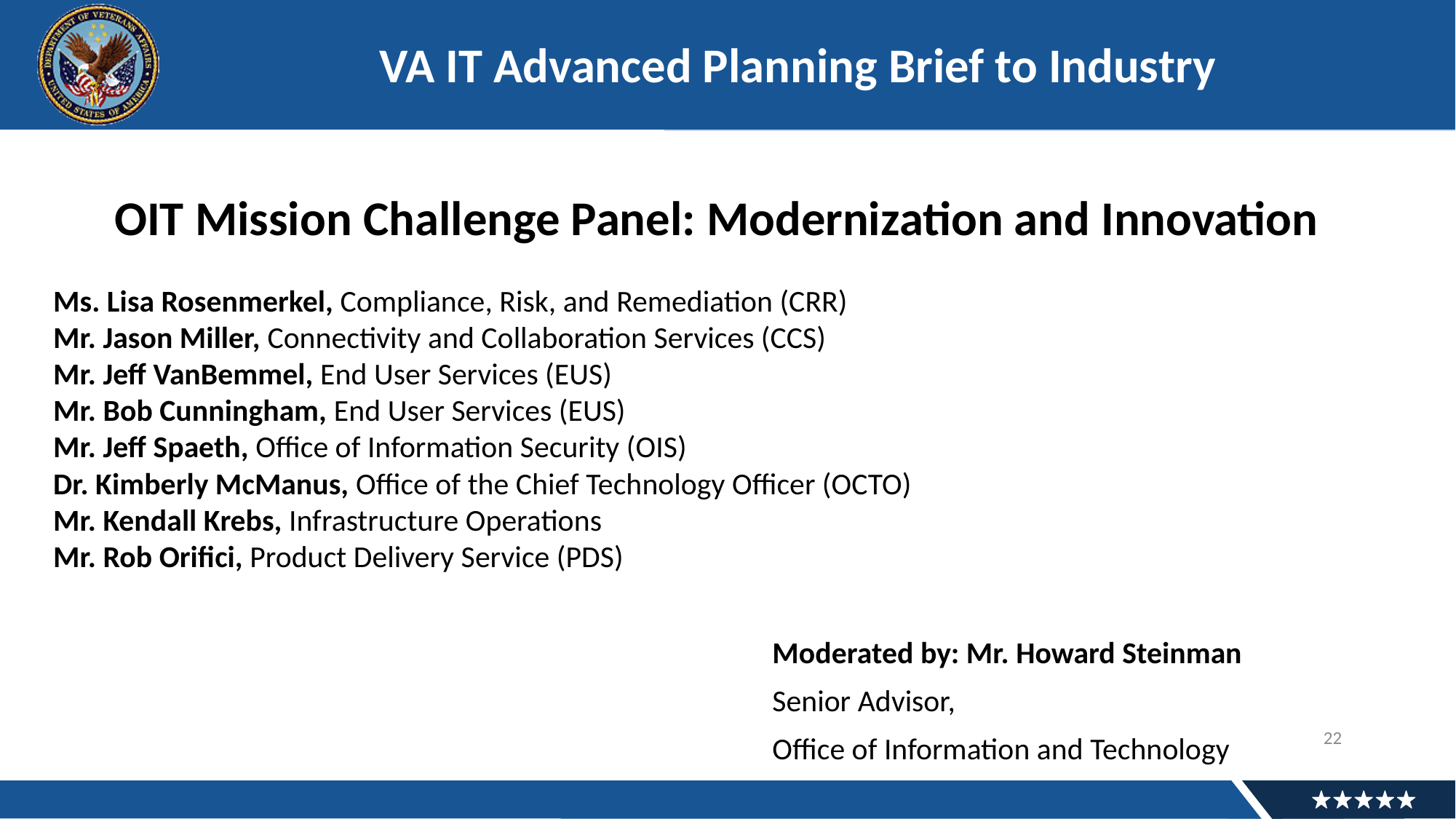

VA IT Advanced Planning Brief to Industry

OIT Mission Challenge Panel: Modernization and Innovation

Ms. Lisa Rosenmerkel, Compliance, Risk, and Remediation (CRR)
Mr. Jason Miller, Connectivity and Collaboration Services (CCS)
Mr. Jeff VanBemmel, End User Services (EUS)
Mr. Bob Cunningham, End User Services (EUS)
Mr. Jeff Spaeth, Office of Information Security (OIS)
Dr. Kimberly McManus, Office of the Chief Technology Officer (OCTO)
Mr. Kendall Krebs, Infrastructure Operations
Mr. Rob Orifici, Product Delivery Service (PDS)
Moderated by: Mr. Howard Steinman
Senior Advisor,
Office of Information and Technology
22